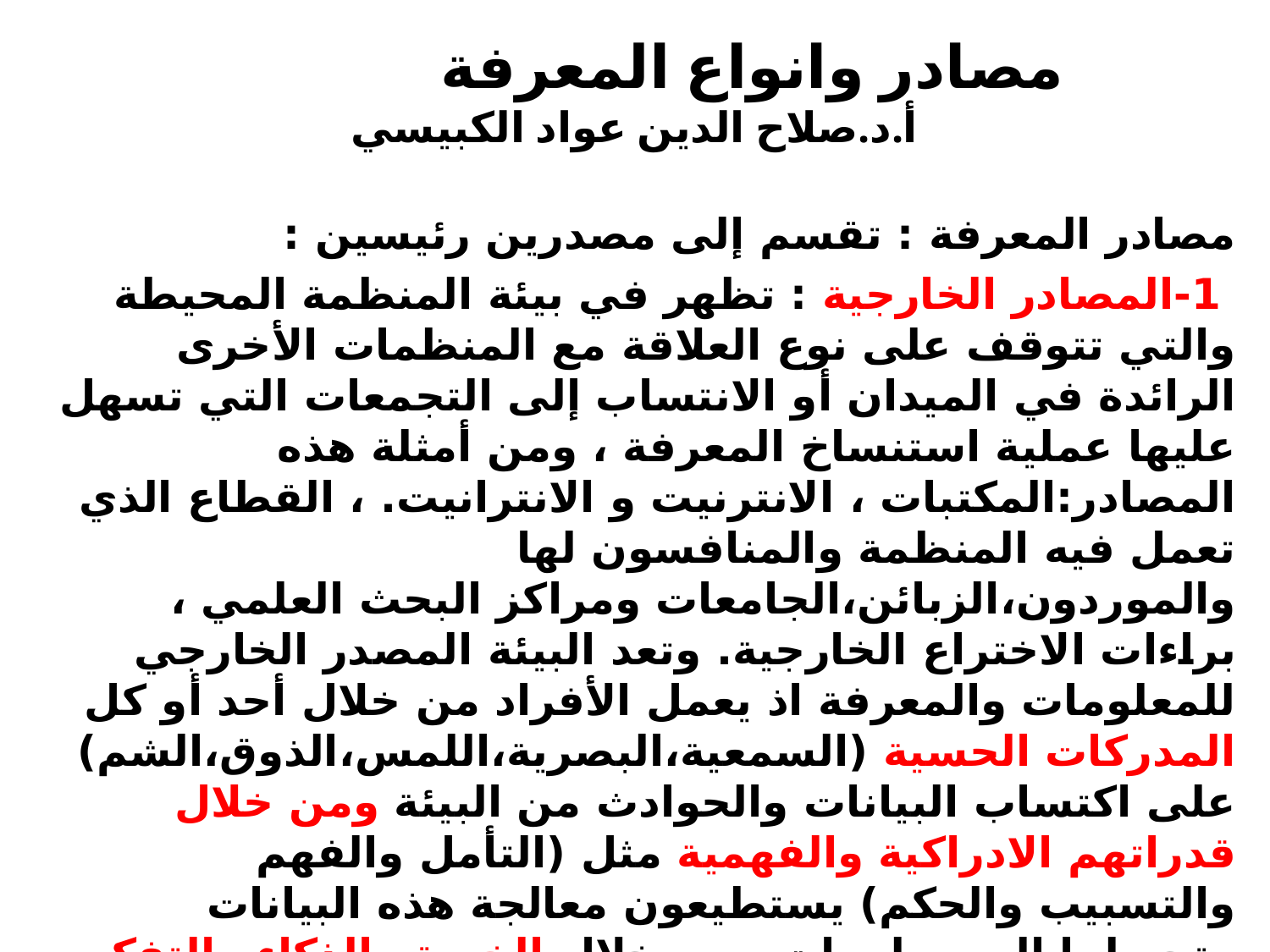

# مصادر وانواع المعرفة أ.د.صلاح الدين عواد الكبيسي
مصادر المعرفة : تقسم إلى مصدرين رئيسين :
 1-المصادر الخارجية : تظهر في بيئة المنظمة المحيطة والتي تتوقف على نوع العلاقة مع المنظمات الأخرى الرائدة في الميدان أو الانتساب إلى التجمعات التي تسهل عليها عملية استنساخ المعرفة ، ومن أمثلة هذه المصادر:المكتبات ، الانترنيت و الانترانيت. ، القطاع الذي تعمل فيه المنظمة والمنافسون لها والموردون،الزبائن،الجامعات ومراكز البحث العلمي ،  براءات الاختراع الخارجية. وتعد البيئة المصدر الخارجي للمعلومات والمعرفة اذ يعمل الأفراد من خلال أحد أو كل المدركات الحسية (السمعية،البصرية،اللمس،الذوق،الشم) على اكتساب البيانات والحوادث من البيئة ومن خلال قدراتهم الادراكية والفهمية مثل (التأمل والفهم والتسبيب والحكم) يستطيعون معالجة هذه البيانات وتحويلها إلى معلومات ومن خلال الخبرة والذكاء والتفكير والتعلم يستطيعون تفسير المعلومات ووضعها في معنى لتتحول إلى معرفة.بعض المنظمات تعتمد نظم رصد معقدة إذ يراقب قسم المعلومات أوالمعرفة فيها أحدث التطورات التكنولوجية المقدمة في المؤتمرات العلمية والمجلات والأسرار التجارية ، وبعض المنظمات تقوم باستئجار مخبرين أو مخابرات السوق أو التجسس الصناعي أو الوسطاء.
.